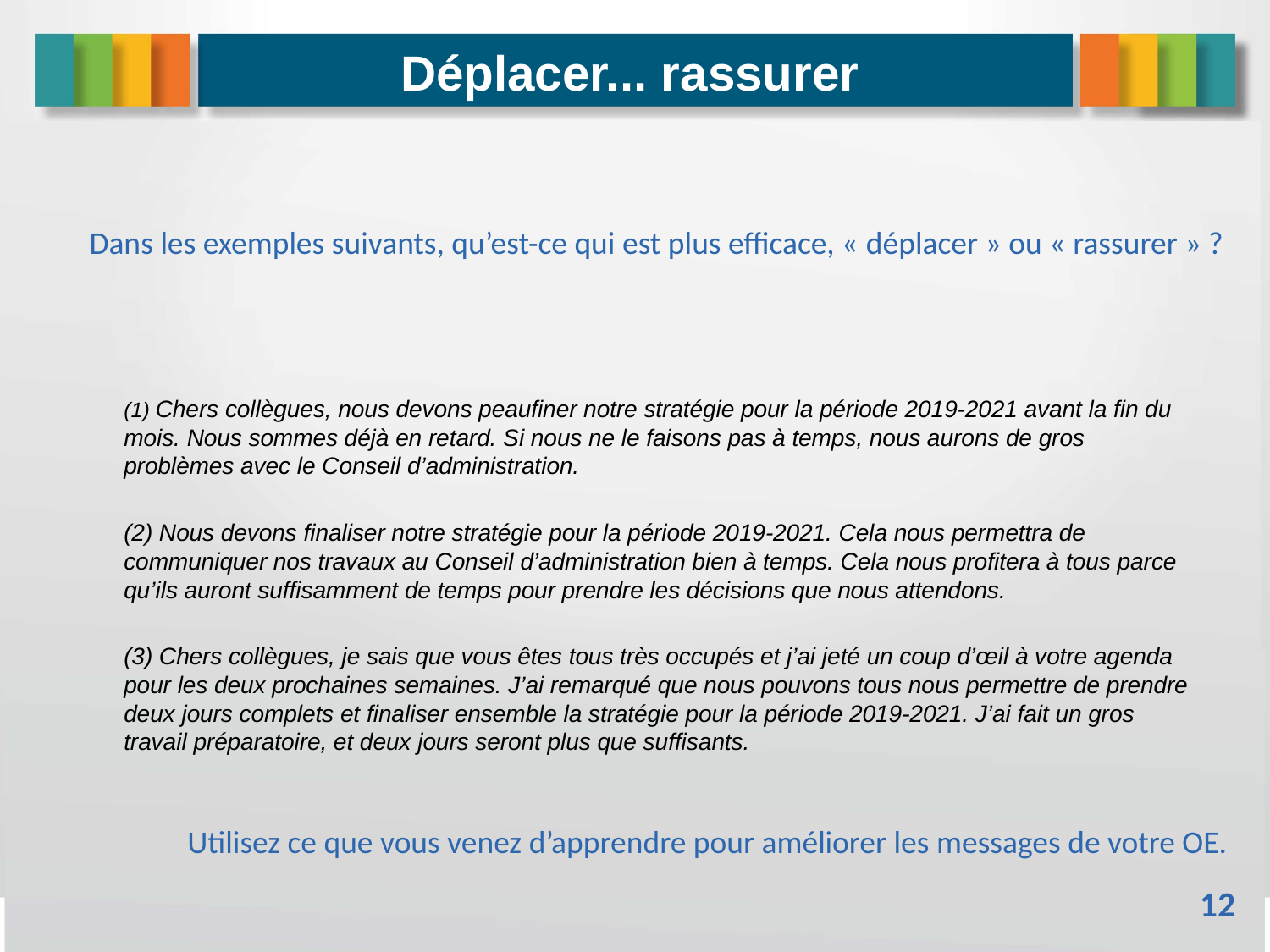

# Déplacer... rassurer
Dans les exemples suivants, qu’est-ce qui est plus efficace, « déplacer » ou « rassurer » ?

	(1) Chers collègues, nous devons peaufiner notre stratégie pour la période 2019-2021 avant la fin du mois. Nous sommes déjà en retard. Si nous ne le faisons pas à temps, nous aurons de gros problèmes avec le Conseil d’administration.

	(2) Nous devons finaliser notre stratégie pour la période 2019-2021. Cela nous permettra de communiquer nos travaux au Conseil d’administration bien à temps. Cela nous profitera à tous parce qu’ils auront suffisamment de temps pour prendre les décisions que nous attendons.

	(3) Chers collègues, je sais que vous êtes tous très occupés et j’ai jeté un coup d’œil à votre agenda pour les deux prochaines semaines. J’ai remarqué que nous pouvons tous nous permettre de prendre deux jours complets et finaliser ensemble la stratégie pour la période 2019-2021. J’ai fait un gros travail préparatoire, et deux jours seront plus que suffisants.

Utilisez ce que vous venez d’apprendre pour améliorer les messages de votre OE.